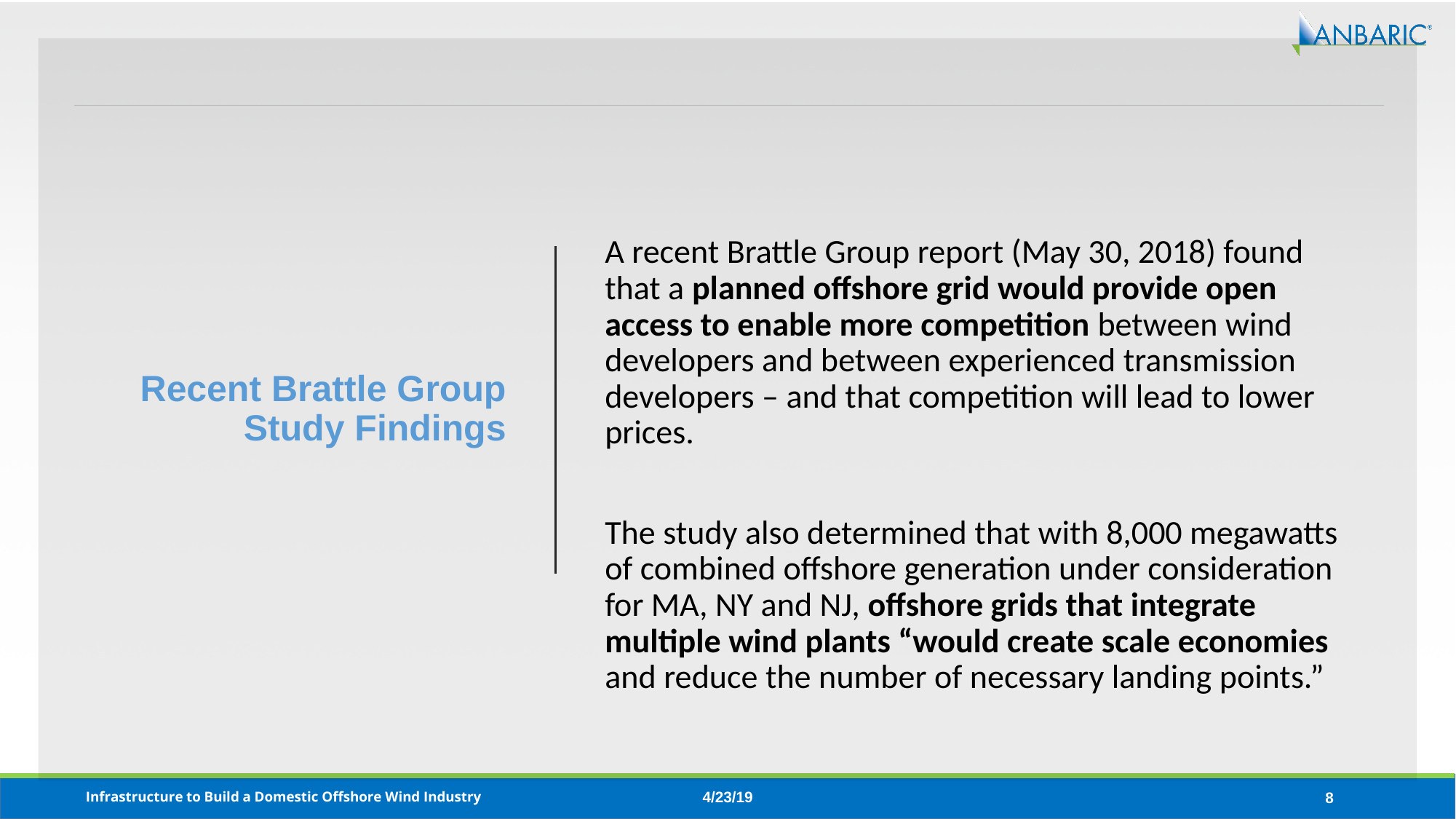

# Recent Brattle Group Study Findings
A recent Brattle Group report (May 30, 2018) found that a planned offshore grid would provide open access to enable more competition between wind developers and between experienced transmission developers – and that competition will lead to lower prices.

The study also determined that with 8,000 megawatts of combined offshore generation under consideration for MA, NY and NJ, offshore grids that integrate multiple wind plants “would create scale economies and reduce the number of necessary landing points.”